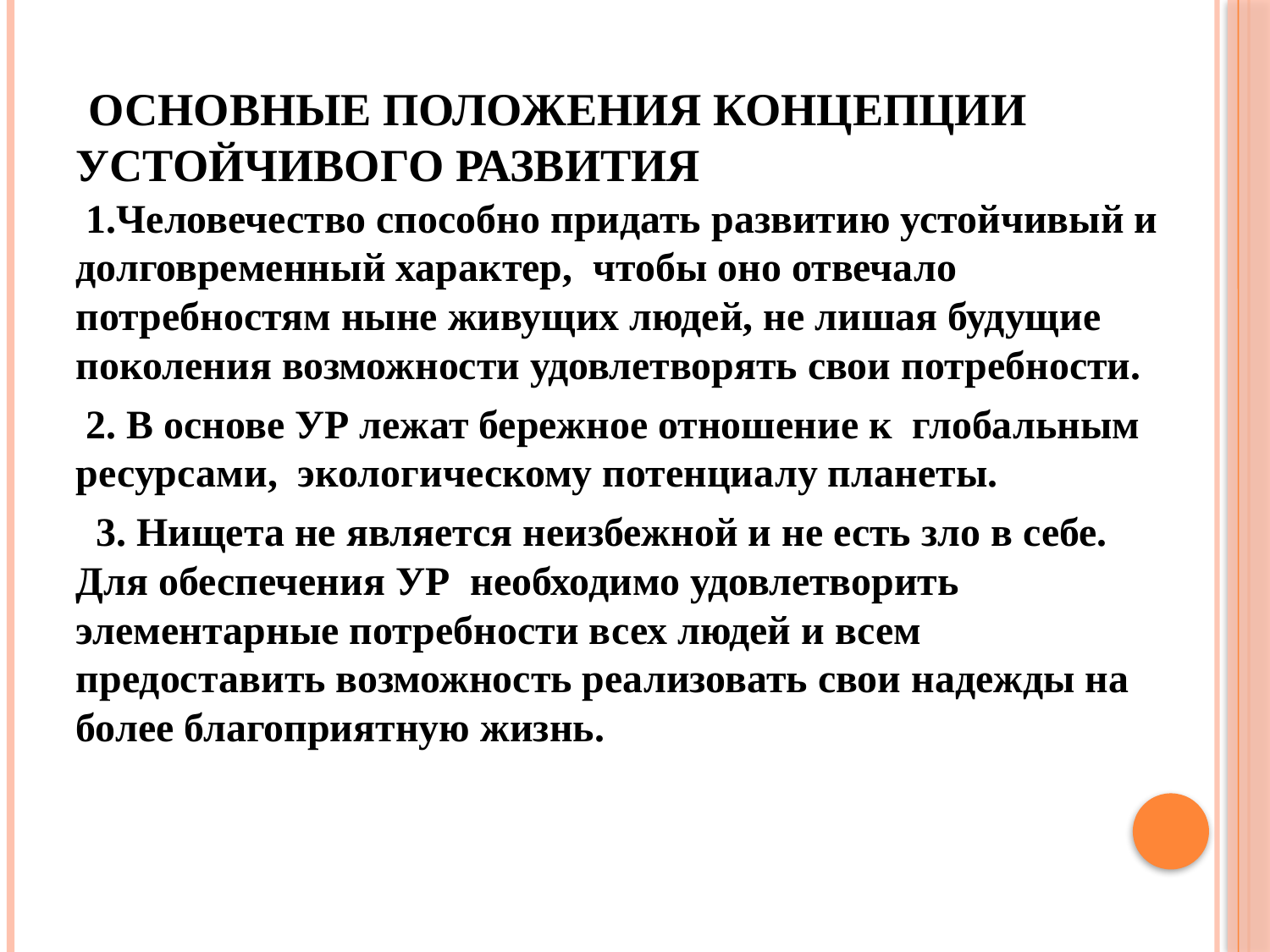

# Основные положения концепции устойчивого развития
 1.Человечество способно придать развитию устойчивый и долговременный характер,  чтобы оно отвечало потребностям ныне живущих людей, не лишая будущие поколения возможности удовлетворять свои потребности.
 2. В основе УР лежат бережное отношение к  глобальным ресурсами,  экологическому потенциалу планеты.
  3. Нищета не является неизбежной и не есть зло в себе. Для обеспечения УР  необходимо удовлетворить элементарные потребности всех людей и всем предоставить возможность реализовать свои надежды на более благоприятную жизнь.